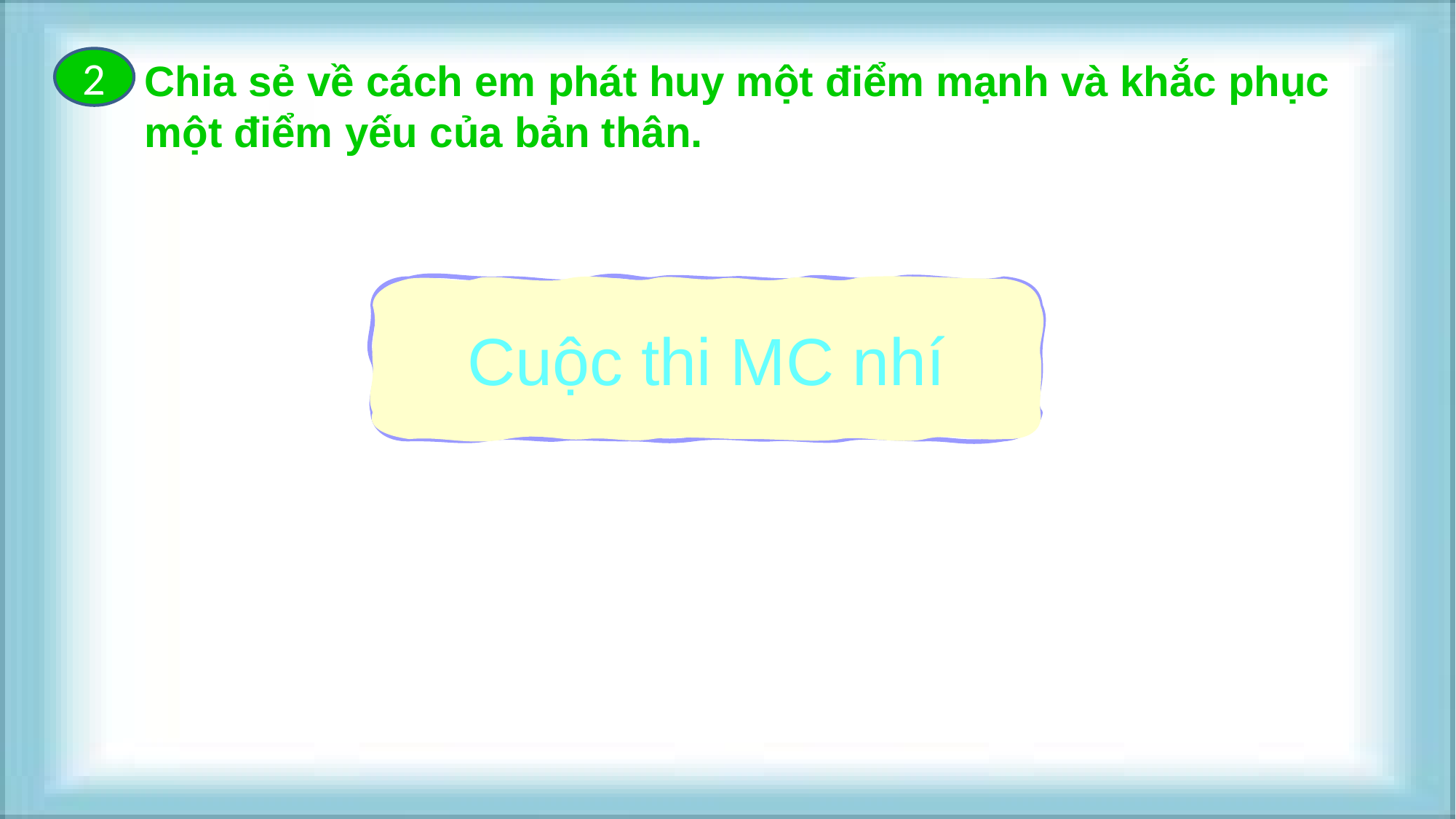

2
Chia sẻ về cách em phát huy một điểm mạnh và khắc phục một điểm yếu của bản thân.
Cuộc thi MC nhí